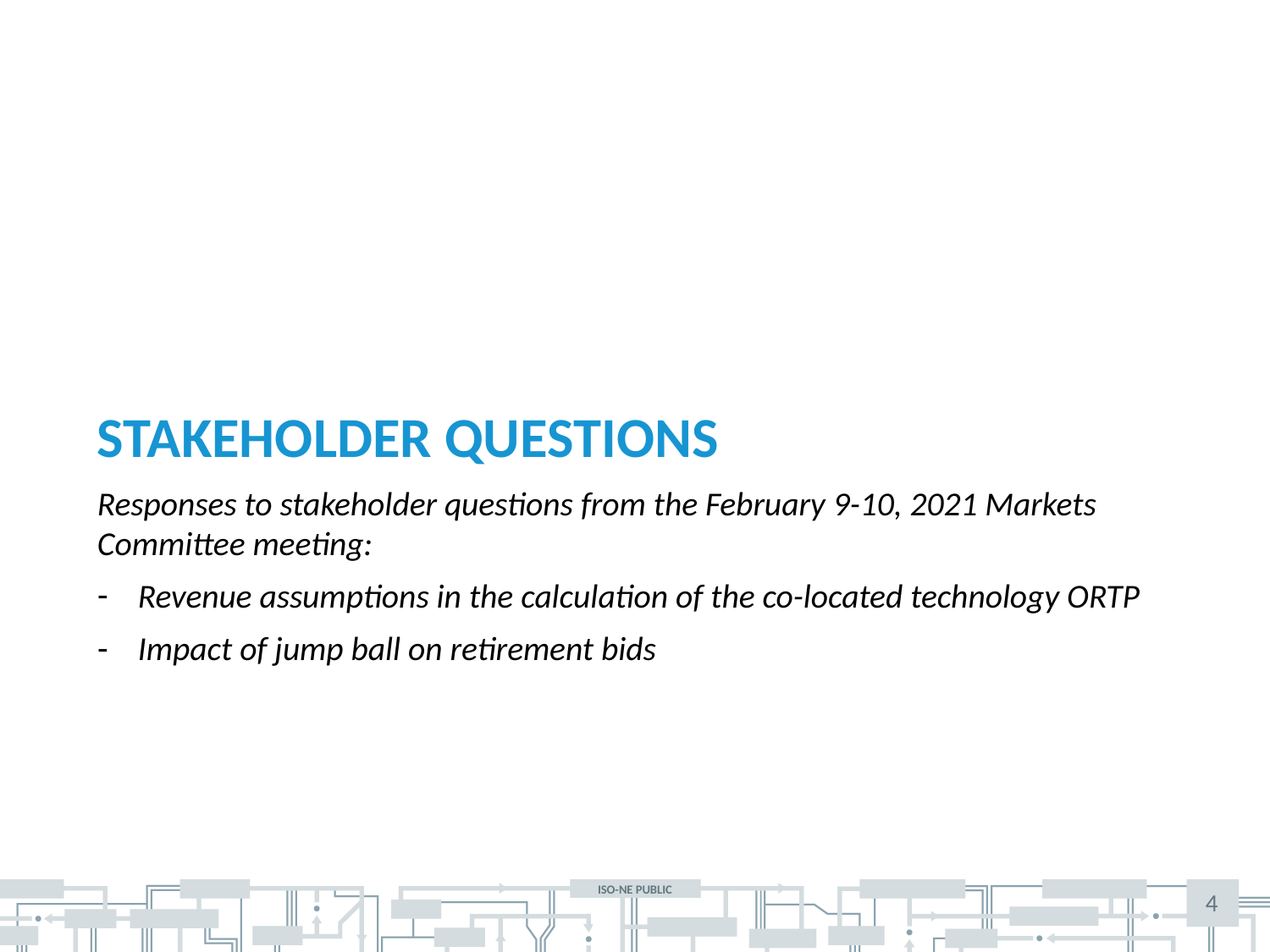

# Stakeholder Questions
Responses to stakeholder questions from the February 9-10, 2021 Markets Committee meeting:
Revenue assumptions in the calculation of the co-located technology ORTP
Impact of jump ball on retirement bids
4